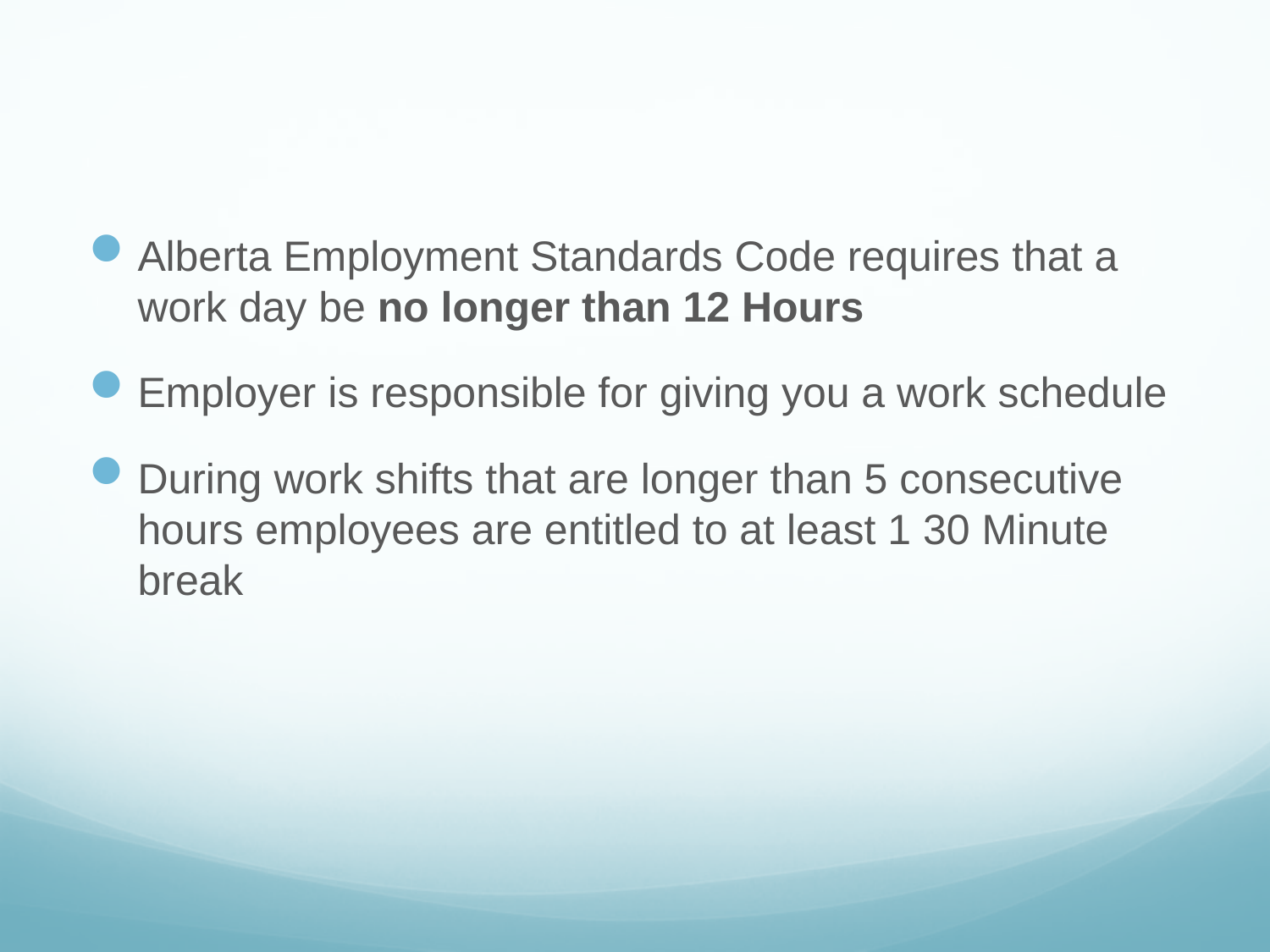

#
Alberta Employment Standards Code requires that a work day be no longer than 12 Hours
Employer is responsible for giving you a work schedule
During work shifts that are longer than 5 consecutive hours employees are entitled to at least 1 30 Minute break